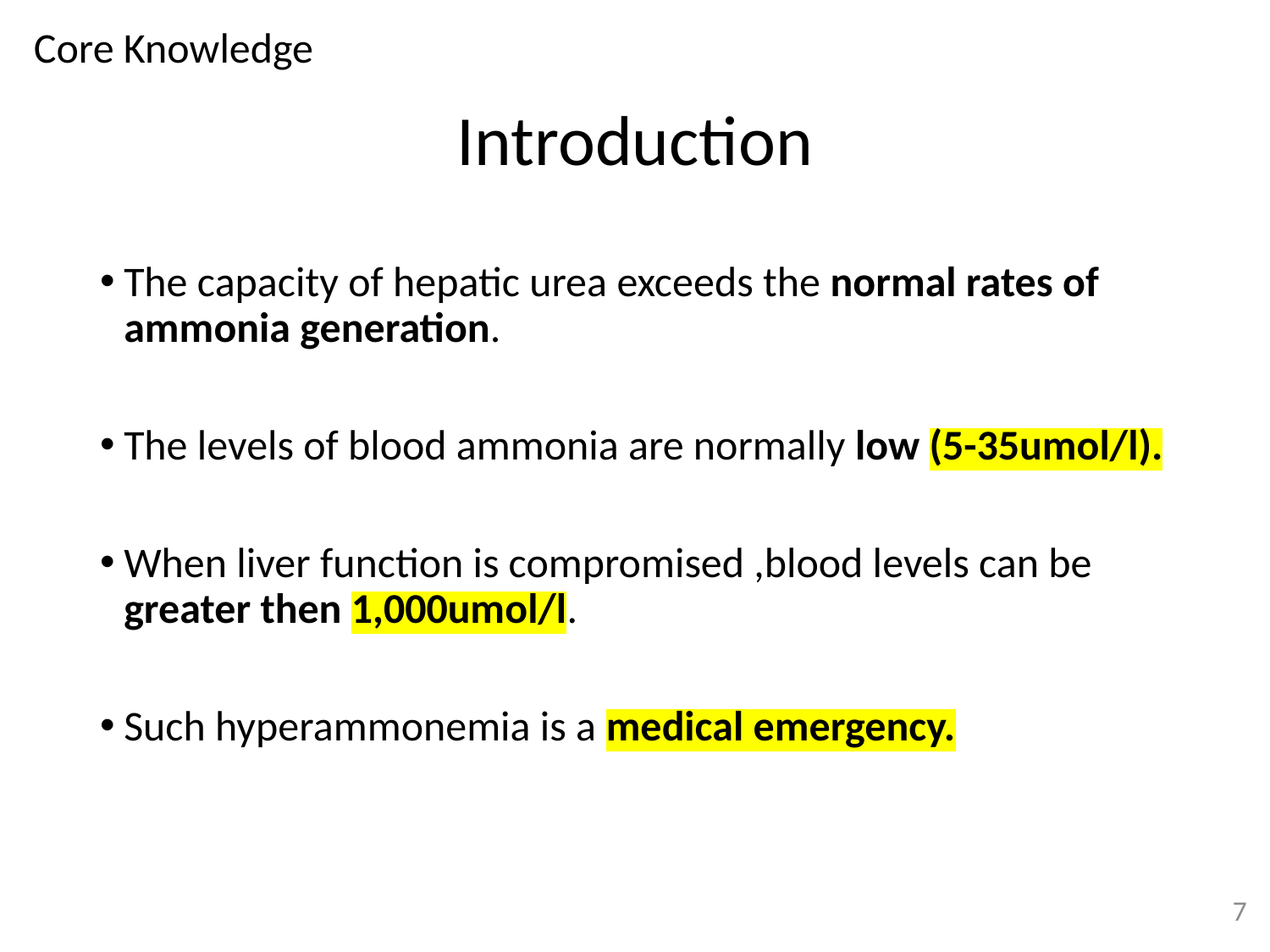

Core Knowledge
# Introduction
The capacity of hepatic urea exceeds the normal rates of ammonia generation.

The levels of blood ammonia are normally low (5-35umol/l).

When liver function is compromised ,blood levels can be greater then 1,000umol/l.

Such hyperammonemia is a medical emergency.

7